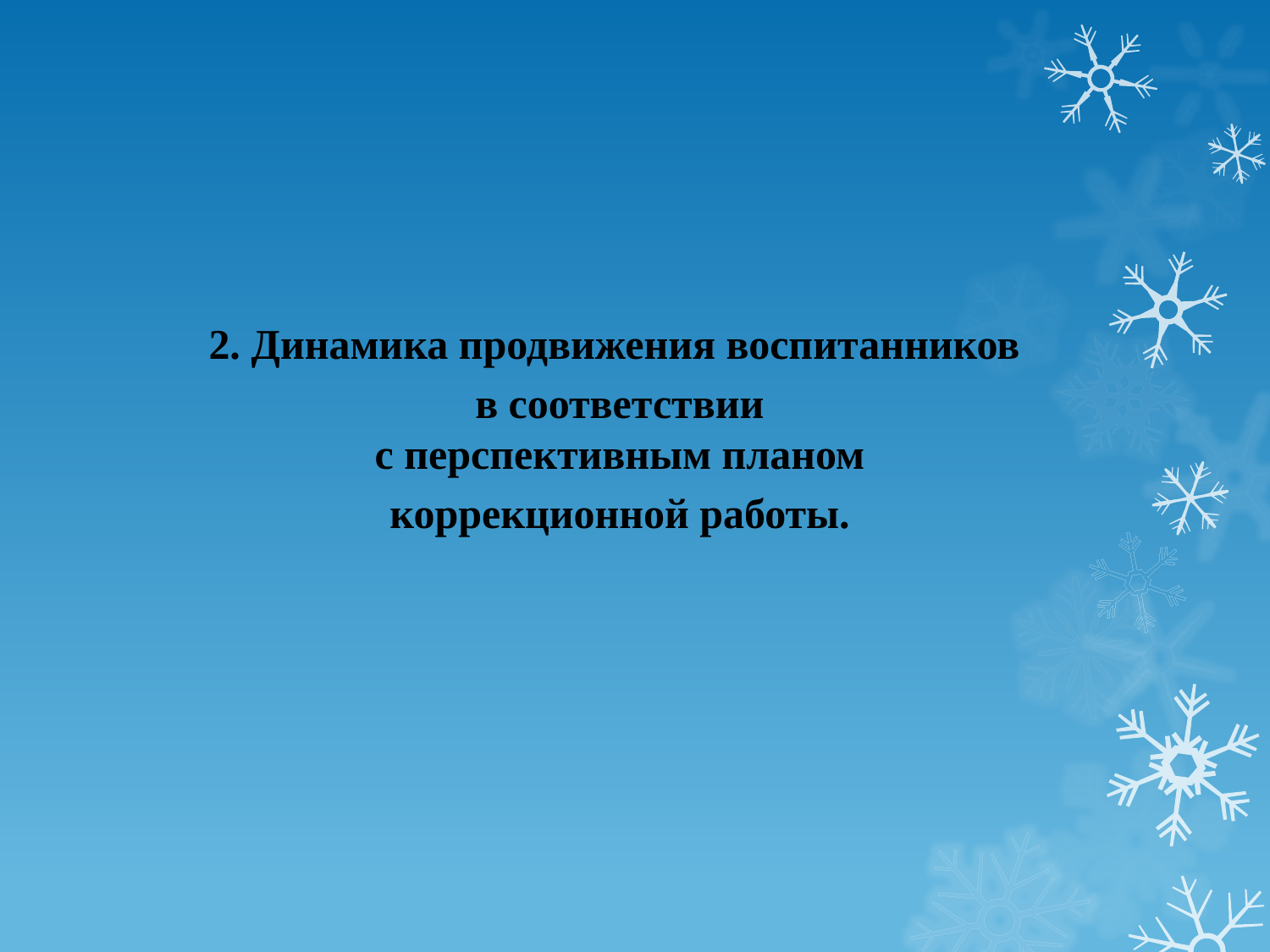

2. Динамика продвижения воспитанников
в соответствии
 с перспективным планом
коррекционной работы.